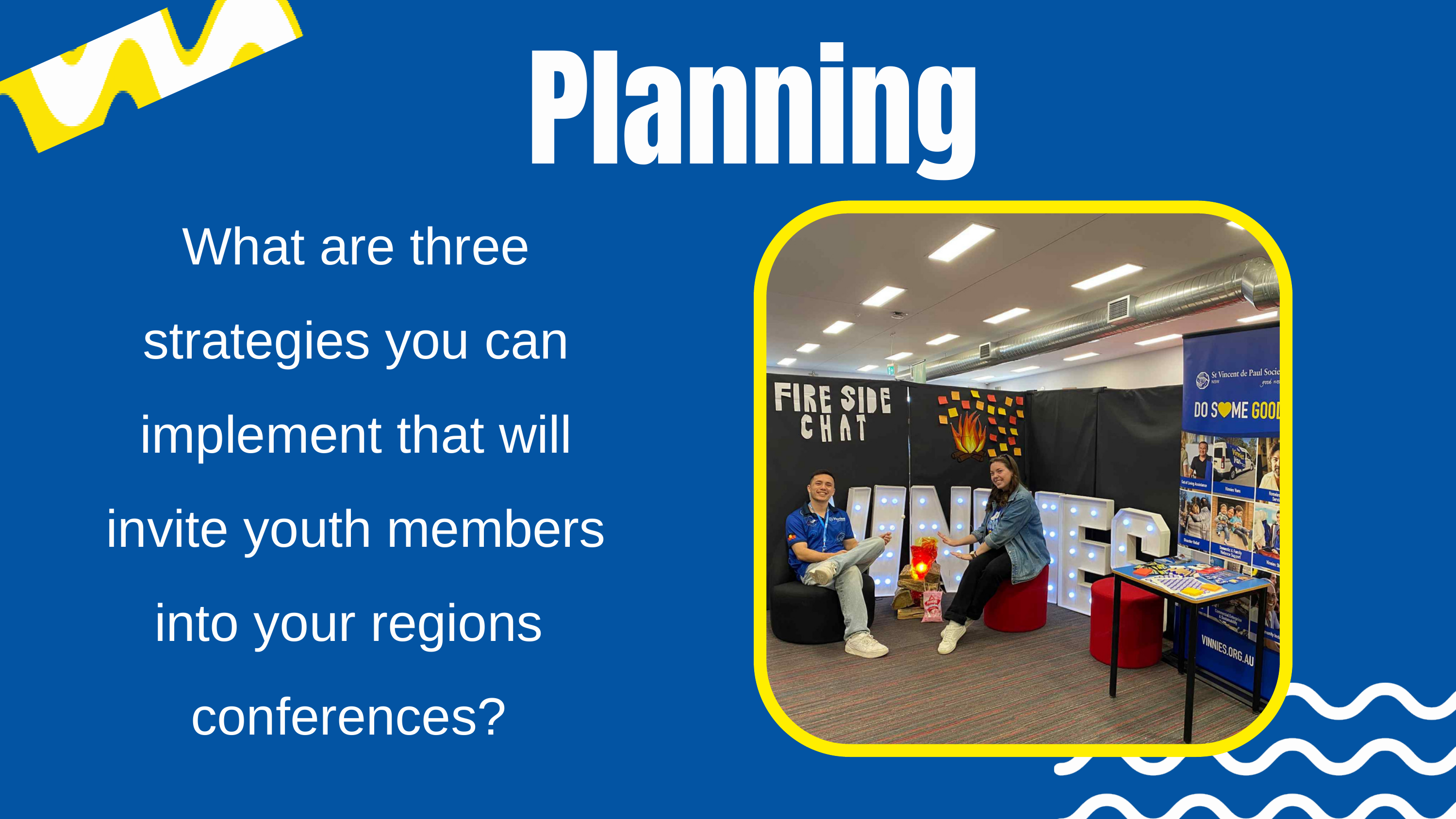

Planning

What are three strategies you can implement that will invite youth members into your regions  conferences?